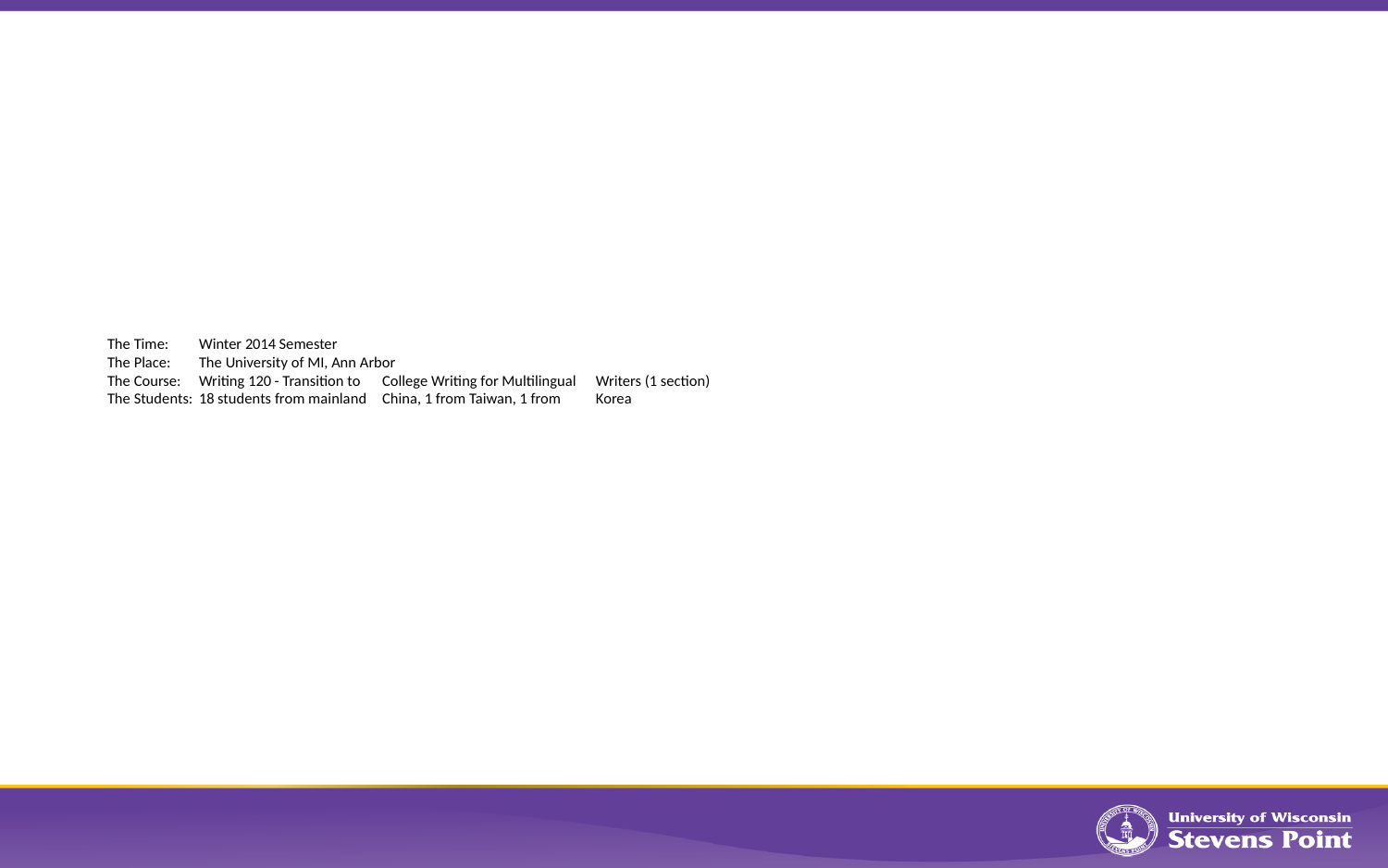

# The Time:			Winter 2014 Semester The Place: 			The University of MI, Ann Arbor The Course:		Writing 120 - Transition to 										College Writing for Multilingual 								Writers (1 section) The Students:		18 students from mainland 										China, 1 from Taiwan, 1 from 									Korea